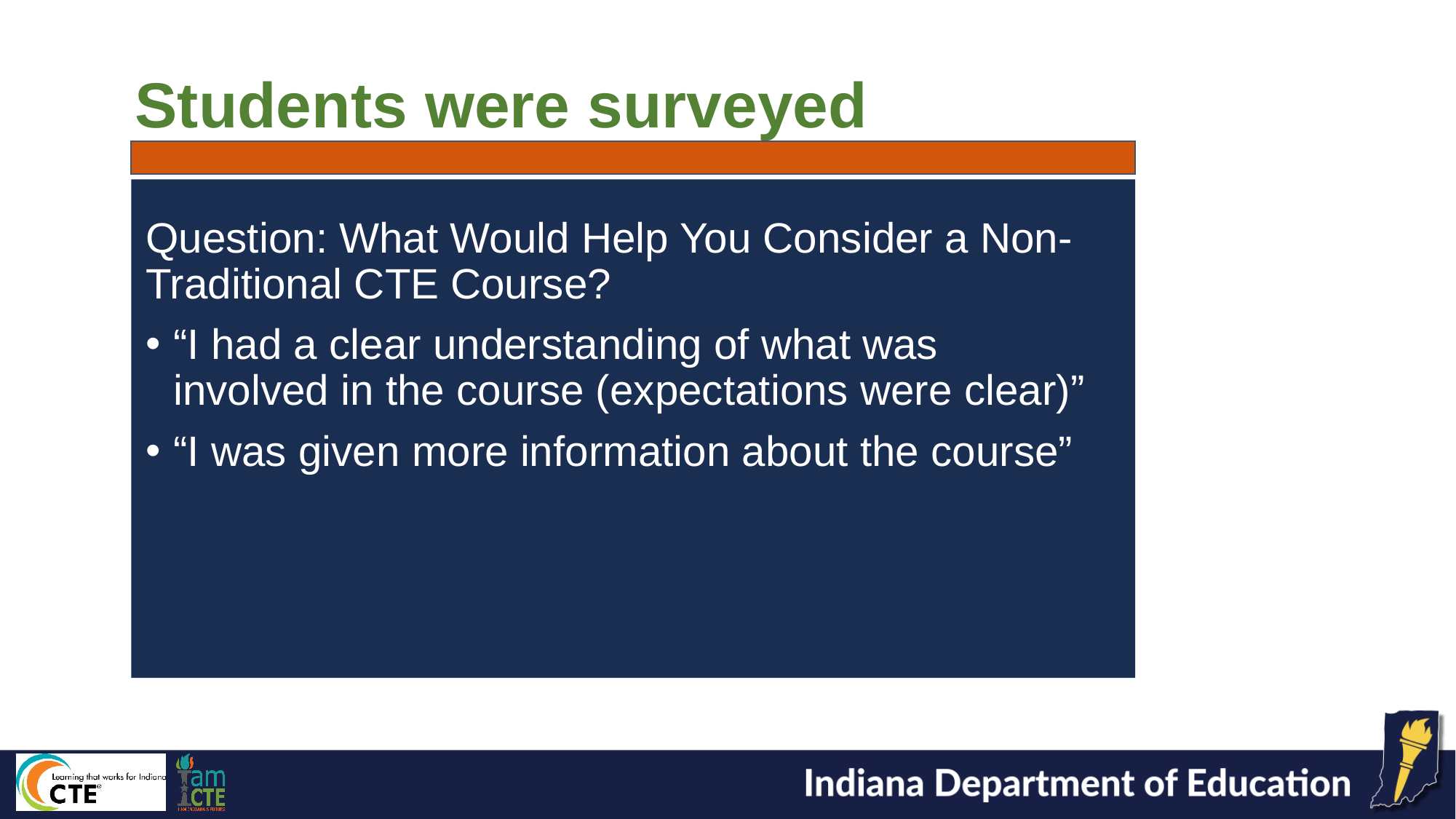

Students were surveyed

Question: What Would Help You Consider a Non-Traditional CTE Course?
“I had a clear understanding of what was involved in the course (expectations were clear)”
“I was given more information about the course”